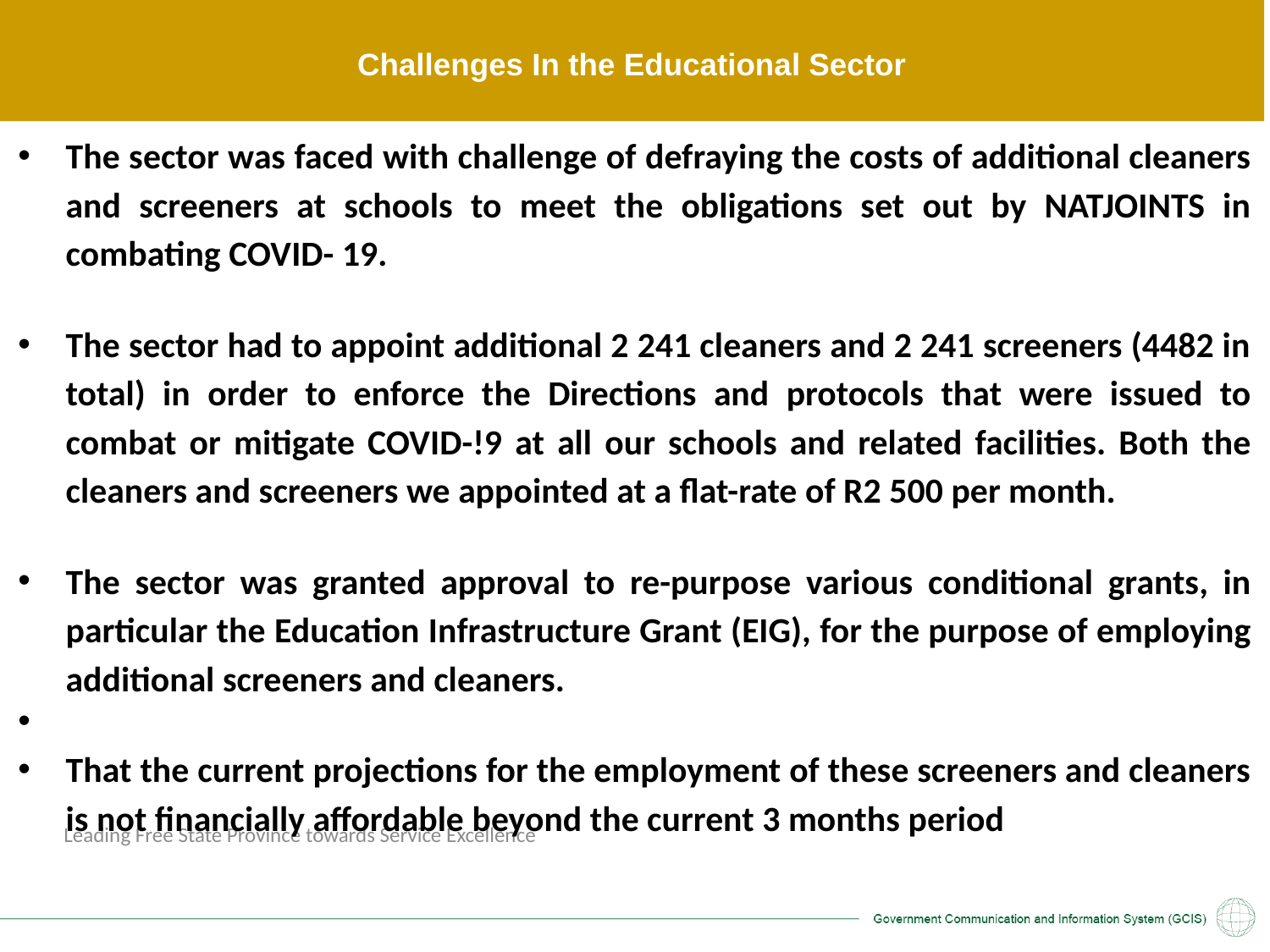

# Challenges In the Educational Sector
The sector was faced with challenge of defraying the costs of additional cleaners and screeners at schools to meet the obligations set out by NATJOINTS in combating COVID- 19.

The sector had to appoint additional 2 241 cleaners and 2 241 screeners (4482 in total) in order to enforce the Directions and protocols that were issued to combat or mitigate COVID-!9 at all our schools and related facilities. Both the cleaners and screeners we appointed at a flat-rate of R2 500 per month.

The sector was granted approval to re-purpose various conditional grants, in particular the Education Infrastructure Grant (EIG), for the purpose of employing additional screeners and cleaners.

That the current projections for the employment of these screeners and cleaners is not financially affordable beyond the current 3 months period

Leading Free State Province towards Service Excellence